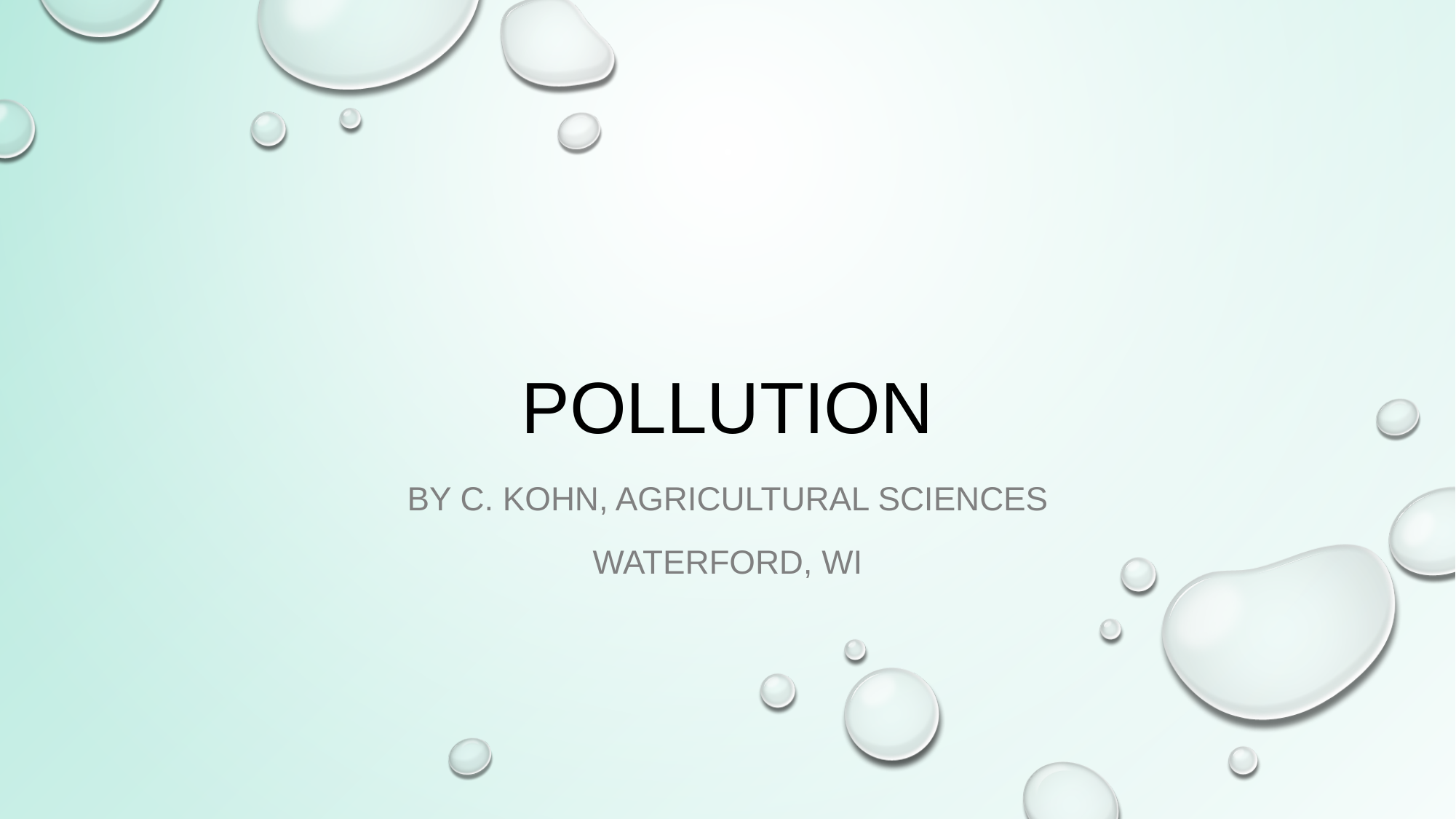

# Pollution
By C. Kohn, Agricultural Sciences
Waterford, WI